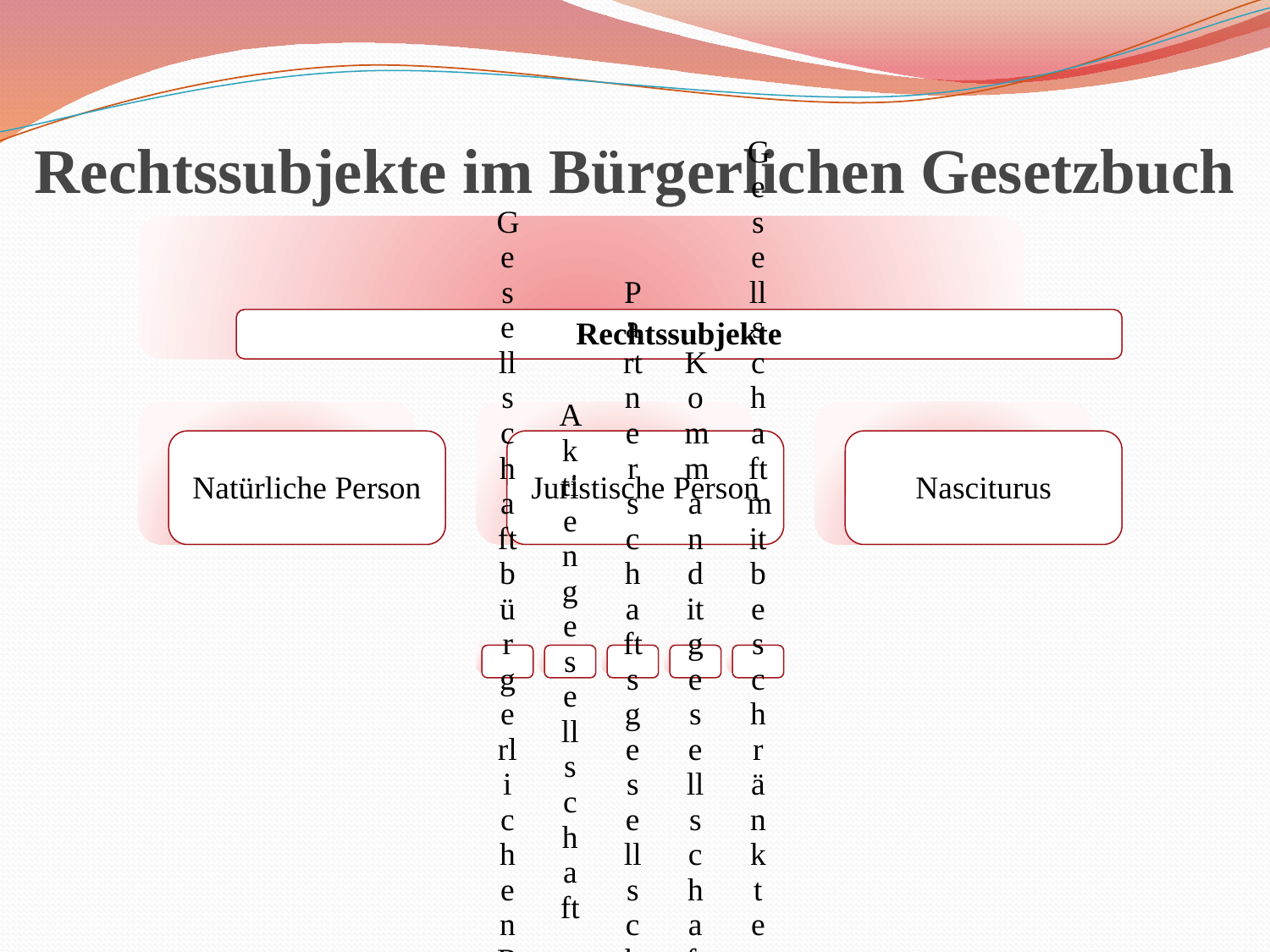

# Rechtssubjekte im Bürgerlichen Gesetzbuch
Rechtssubjekte
Natürliche Person
Nasciturus